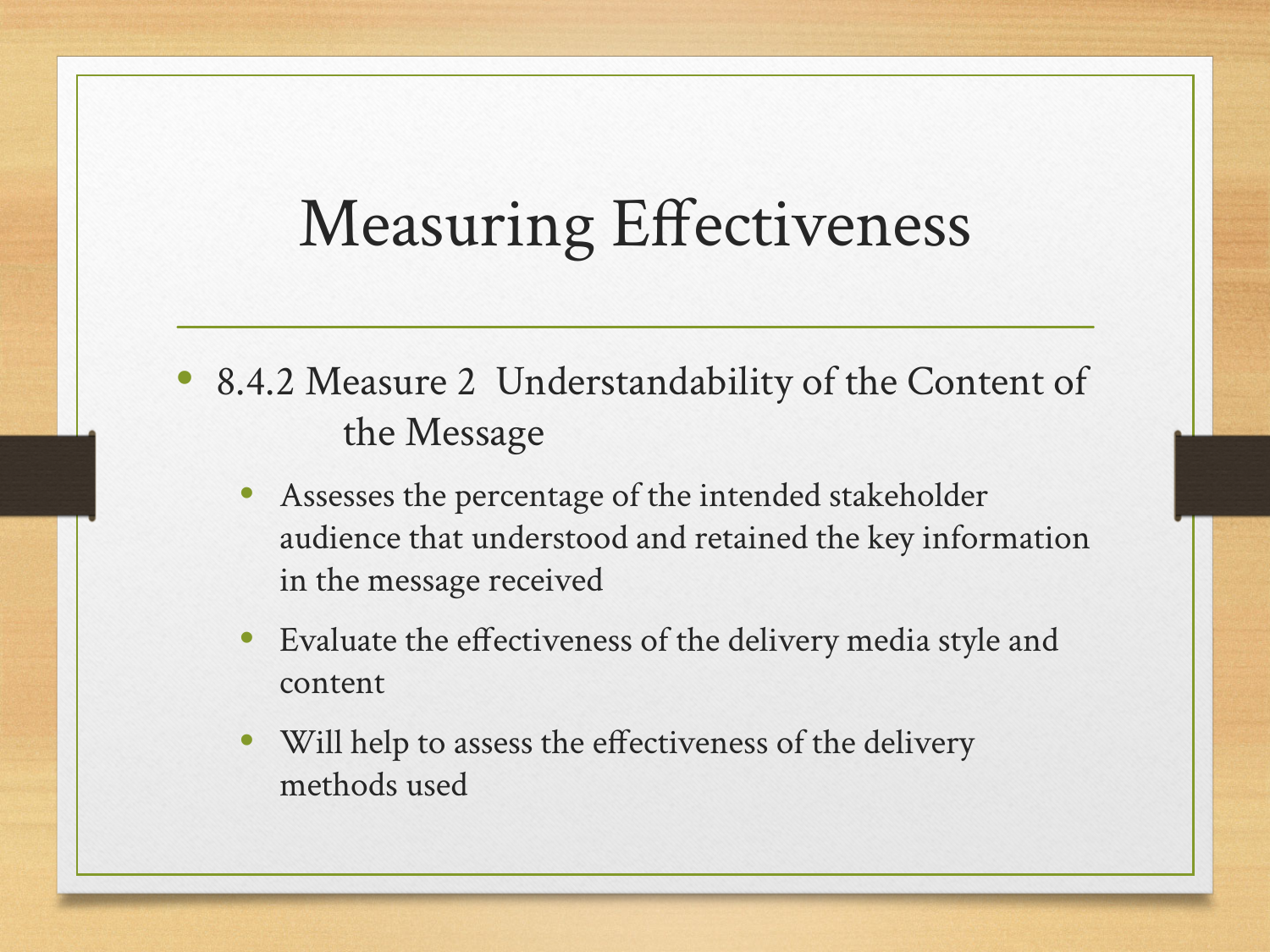

# Measuring Effectiveness
8.4.2 Measure 2  Understandability of the Content of 	the Message
Assesses the percentage of the intended stakeholder audience that understood and retained the key information in the message received
Evaluate the effectiveness of the delivery media style and content
Will help to assess the effectiveness of the delivery methods used